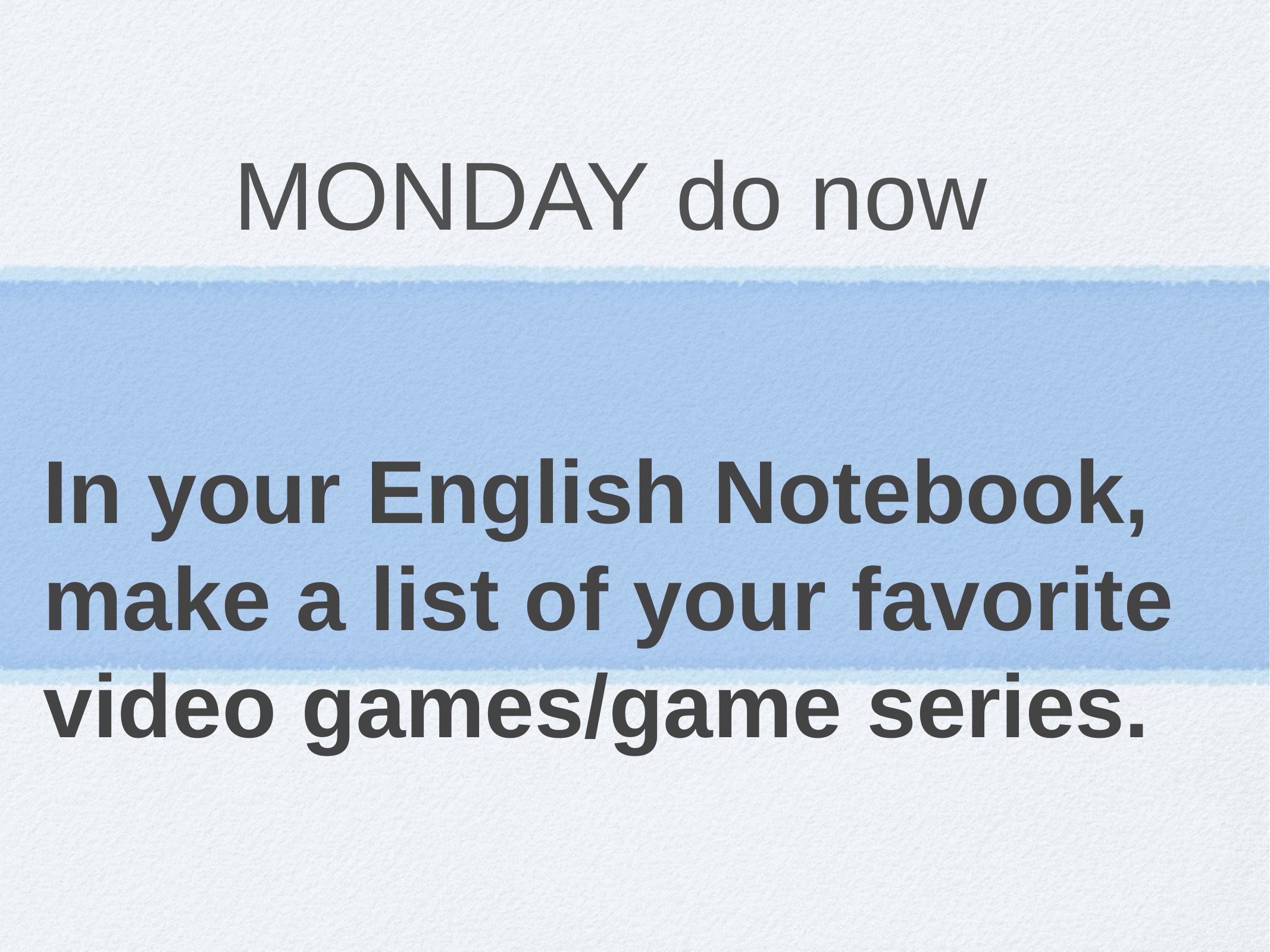

# MONDAY do now

In your English Notebook, make a list of your favorite video games/game series.